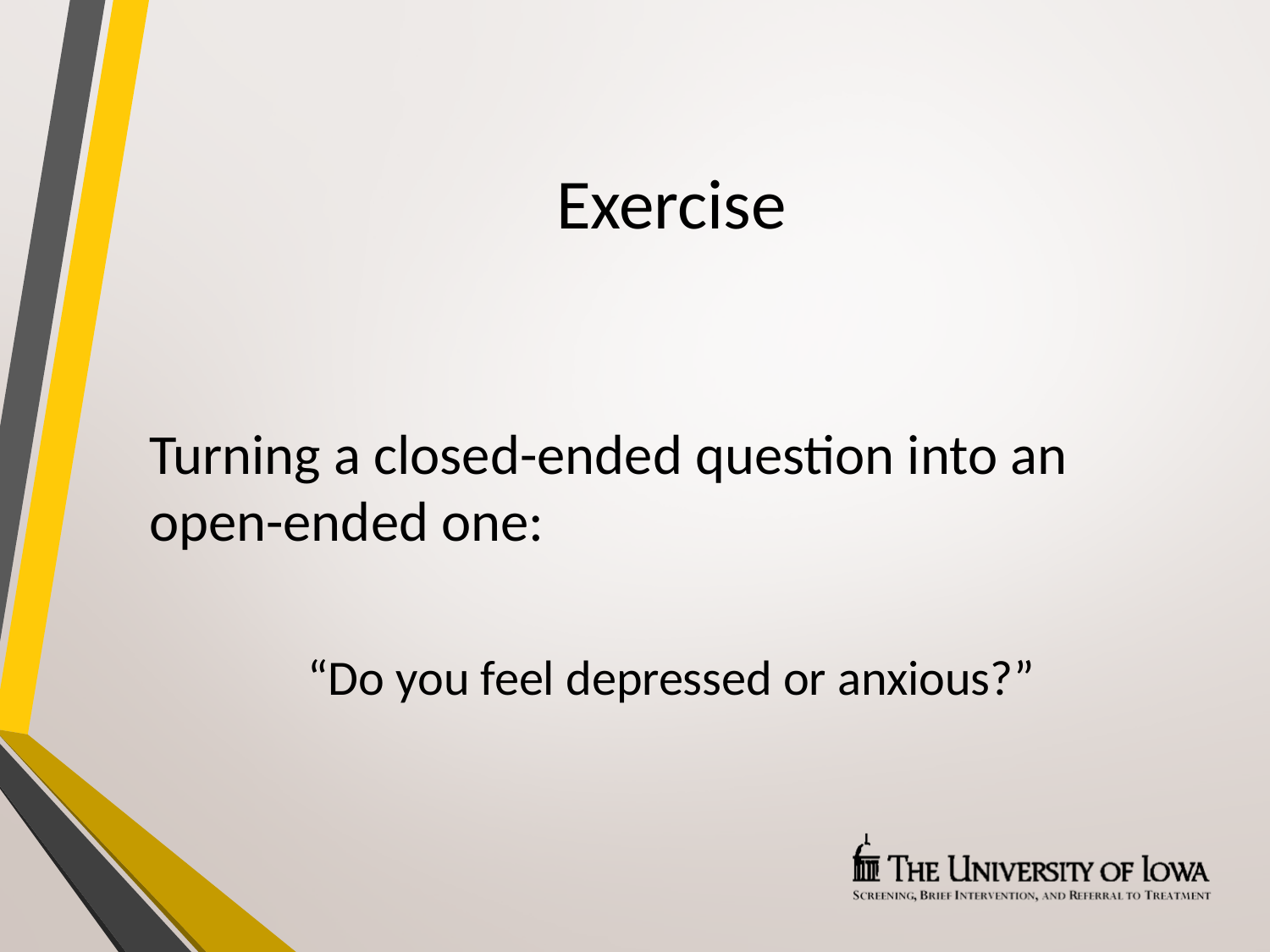

# Exercise
Turning a closed-ended question into an open-ended one:

“Do you feel depressed or anxious?”